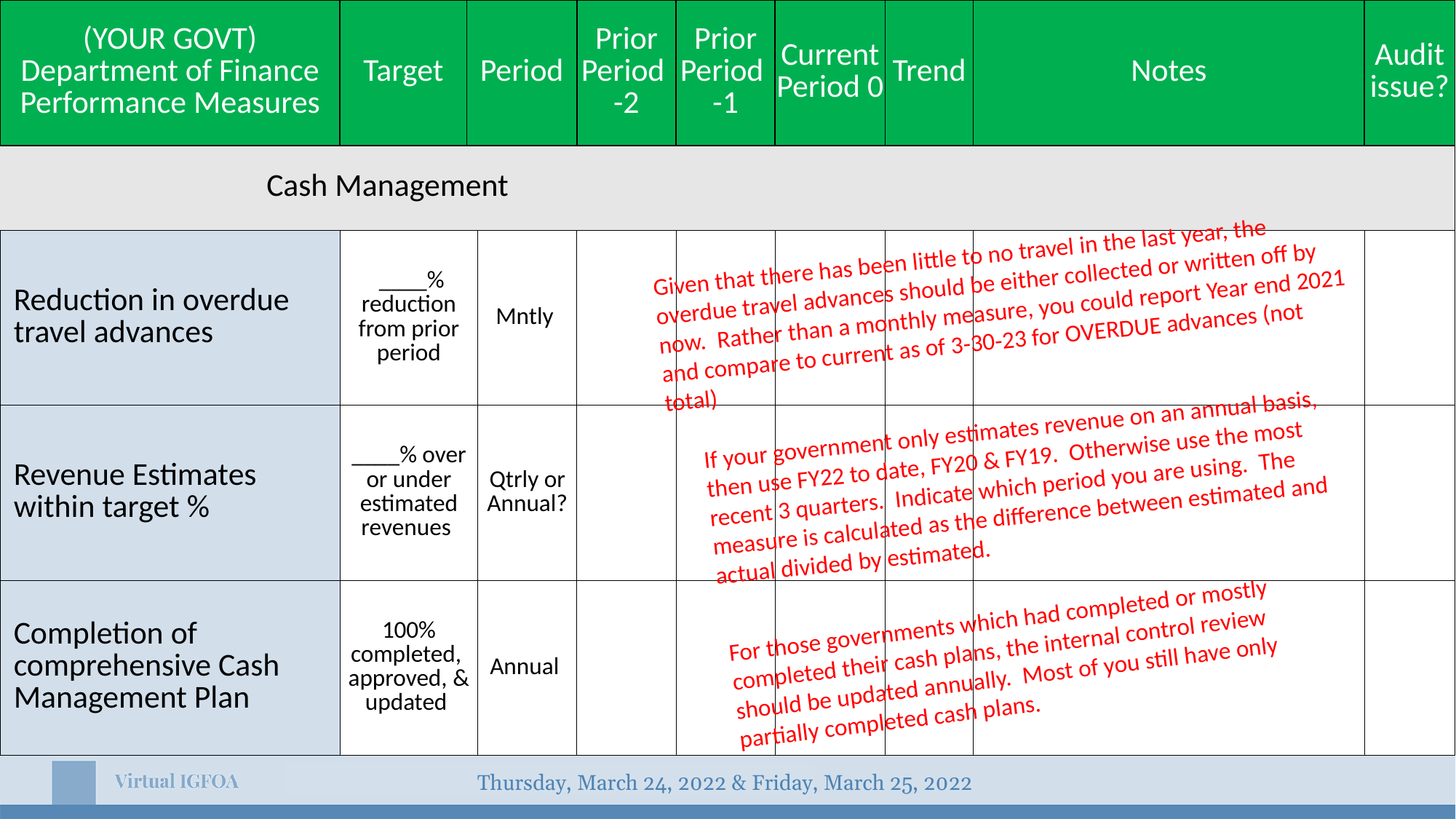

| (YOUR GOVT) Department of Finance Performance Measures | Target | Period |  | Prior Period -2 | Prior Period -1 | Current Period 0 | Trend | Notes | Audit issue? |
| --- | --- | --- | --- | --- | --- | --- | --- | --- | --- |
| Cash Management |  |  |  |  |  |  |  |  |  |
| Reduction in overdue travel advances | \_\_\_\_% reduction from prior period |  | Mntly |  |  |  |  |  |  |
| Revenue Estimates within target % | \_\_\_\_% over or under estimated revenues |  | Qtrly or Annual? |  |  |  |  |  |  |
| Completion of comprehensive Cash Management Plan | 100% completed, approved, & updated |  | Annual |  |  |  |  |  |  |
Given that there has been little to no travel in the last year, the overdue travel advances should be either collected or written off by now.  Rather than a monthly measure, you could report Year end 2021 and compare to current as of 3-30-23 for OVERDUE advances (not  total)
If your government only estimates revenue on an annual basis, then use FY22 to date, FY20 & FY19.  Otherwise use the most recent 3 quarters.  Indicate which period you are using.  The measure is calculated as the difference between estimated and actual divided by estimated.
For those governments which had completed or mostly completed their cash plans, the internal control review should be updated annually.  Most of you still have only partially completed cash plans.